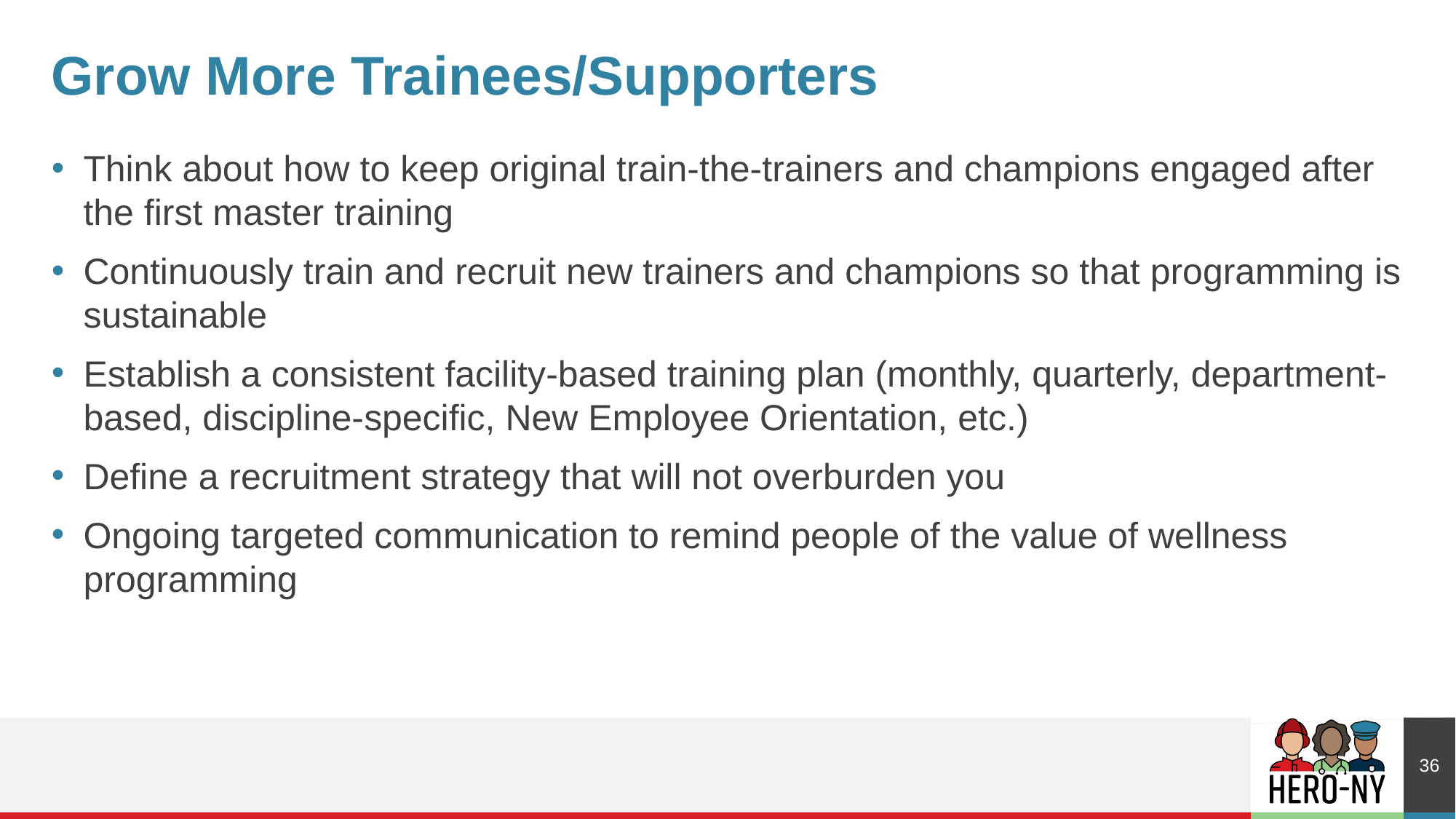

# Grow More Trainees/Supporters
Think about how to keep original train-the-trainers and champions engaged after the first master training
Continuously train and recruit new trainers and champions so that programming is sustainable
Establish a consistent facility-based training plan (monthly, quarterly, department-based, discipline-specific, New Employee Orientation, etc.)
Define a recruitment strategy that will not overburden you
Ongoing targeted communication to remind people of the value of wellness programming
36